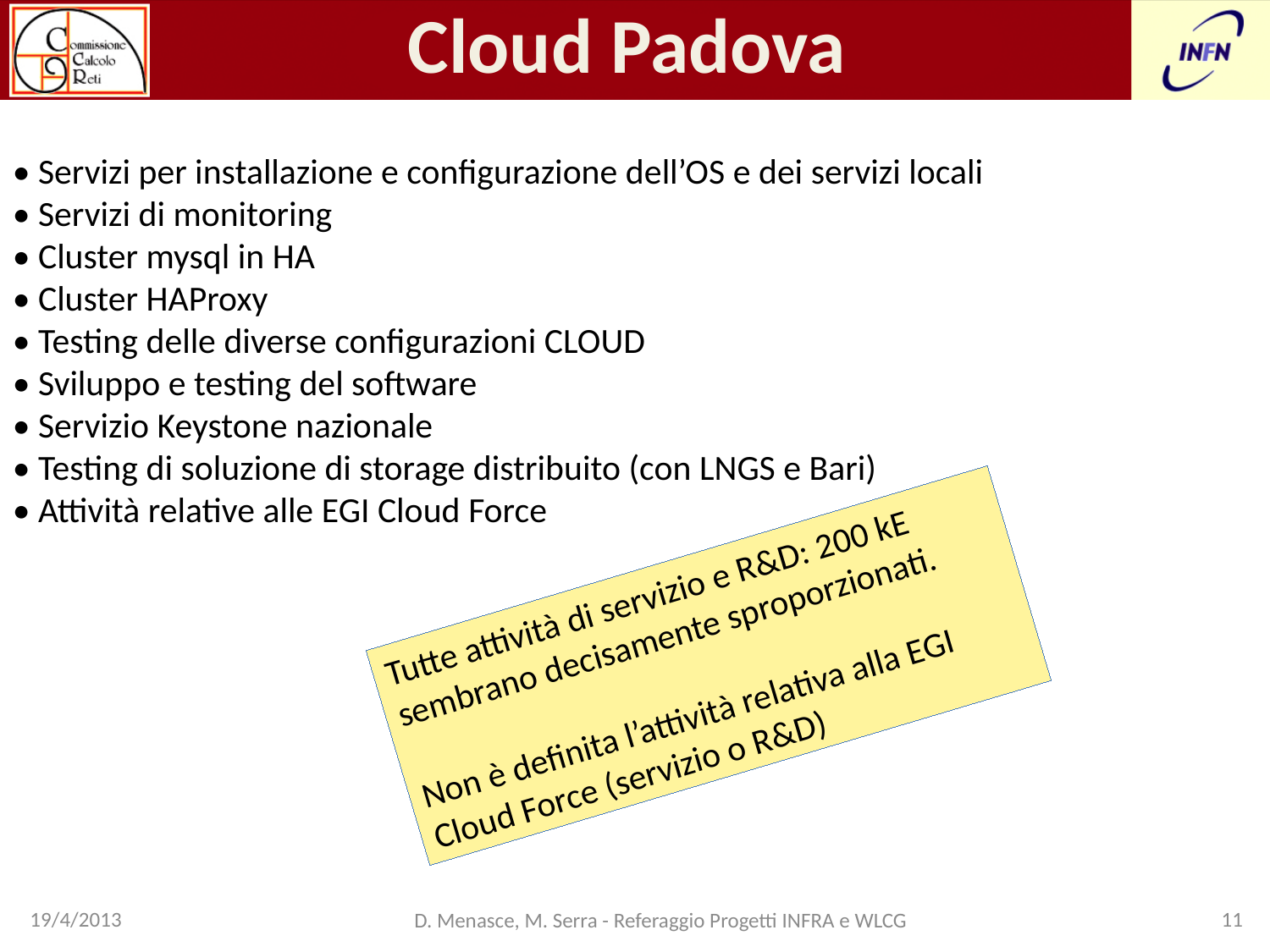

Cloud Padova

• Servizi per installazione e configurazione dell’OS e dei servizi locali
• Servizi di monitoring
• Cluster mysql in HA
• Cluster HAProxy
• Testing delle diverse configurazioni CLOUD
• Sviluppo e testing del software
• Servizio Keystone nazionale
• Testing di soluzione di storage distribuito (con LNGS e Bari)
• Attività relative alle EGI Cloud Force

Tutte attività di servizio e R&D: 200 kE sembrano decisamente sproporzionati.

Non è definita l’attività relativa alla EGI Cloud Force (servizio o R&D)
19/4/2013
D. Menasce, M. Serra - Referaggio Progetti INFRA e WLCG
11